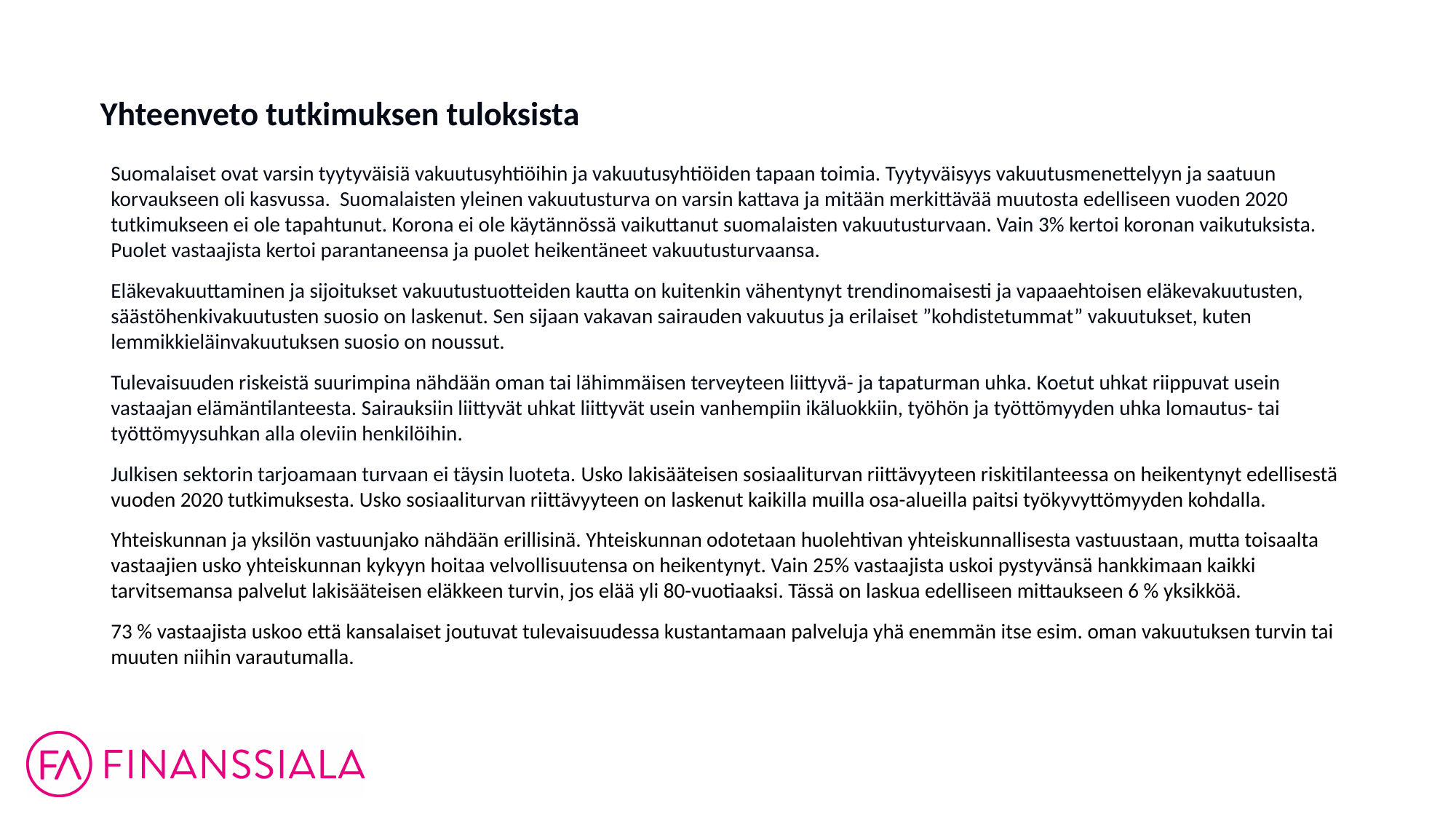

# Yhteenveto tutkimuksen tuloksista
Suomalaiset ovat varsin tyytyväisiä vakuutusyhtiöihin ja vakuutusyhtiöiden tapaan toimia. Tyytyväisyys vakuutusmenettelyyn ja saatuun korvaukseen oli kasvussa.  Suomalaisten yleinen vakuutusturva on varsin kattava ja mitään merkittävää muutosta edelliseen vuoden 2020 tutkimukseen ei ole tapahtunut. Korona ei ole käytännössä vaikuttanut suomalaisten vakuutusturvaan. Vain 3% kertoi koronan vaikutuksista. Puolet vastaajista kertoi parantaneensa ja puolet heikentäneet vakuutusturvaansa.
Eläkevakuuttaminen ja sijoitukset vakuutustuotteiden kautta on kuitenkin vähentynyt trendinomaisesti ja vapaaehtoisen eläkevakuutusten, säästöhenkivakuutusten suosio on laskenut. Sen sijaan vakavan sairauden vakuutus ja erilaiset ”kohdistetummat” vakuutukset, kuten lemmikkieläinvakuutuksen suosio on noussut.
Tulevaisuuden riskeistä suurimpina nähdään oman tai lähimmäisen terveyteen liittyvä- ja tapaturman uhka. Koetut uhkat riippuvat usein vastaajan elämäntilanteesta. Sairauksiin liittyvät uhkat liittyvät usein vanhempiin ikäluokkiin, työhön ja työttömyyden uhka lomautus- tai työttömyysuhkan alla oleviin henkilöihin.
Julkisen sektorin tarjoamaan turvaan ei täysin luoteta. Usko lakisääteisen sosiaaliturvan riittävyyteen riskitilanteessa on heikentynyt edellisestä vuoden 2020 tutkimuksesta. Usko sosiaaliturvan riittävyyteen on laskenut kaikilla muilla osa-alueilla paitsi työkyvyttömyyden kohdalla.
Yhteiskunnan ja yksilön vastuunjako nähdään erillisinä. Yhteiskunnan odotetaan huolehtivan yhteiskunnallisesta vastuustaan, mutta toisaalta vastaajien usko yhteiskunnan kykyyn hoitaa velvollisuutensa on heikentynyt. Vain 25% vastaajista uskoi pystyvänsä hankkimaan kaikki tarvitsemansa palvelut lakisääteisen eläkkeen turvin, jos elää yli 80-vuotiaaksi. Tässä on laskua edelliseen mittaukseen 6 % yksikköä.
73 % vastaajista uskoo että kansalaiset joutuvat tulevaisuudessa kustantamaan palveluja yhä enemmän itse esim. oman vakuutuksen turvin tai muuten niihin varautumalla.